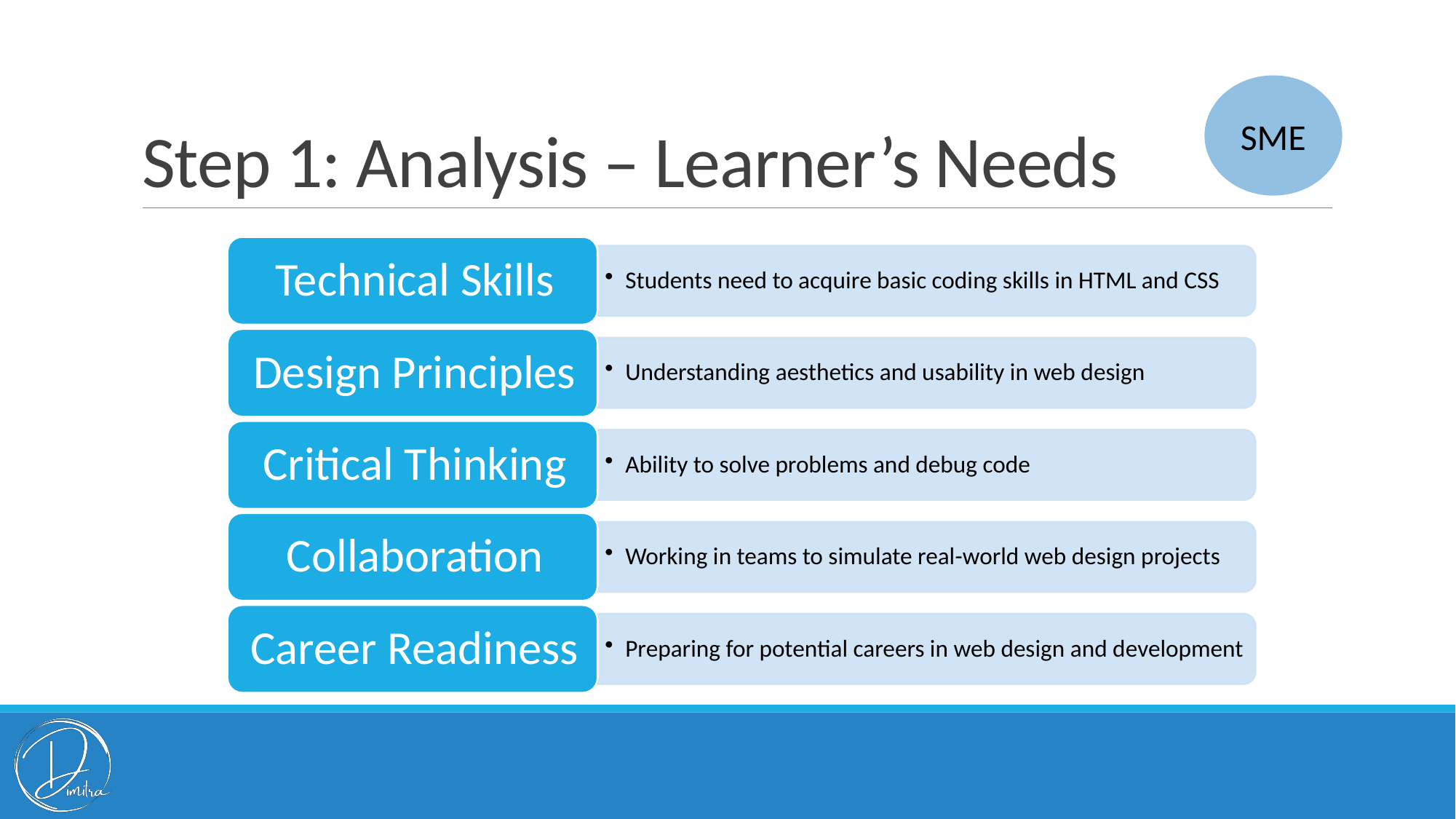

# Step 1: Analysis – Learner’s Needs
SME
Students need to acquire basic coding skills in HTML and CSS
Technical Skills
Understanding aesthetics and usability in web design
Design Principles
Ability to solve problems and debug code
Critical Thinking
Working in teams to simulate real-world web design projects
Collaboration
Preparing for potential careers in web design and development
Career Readiness